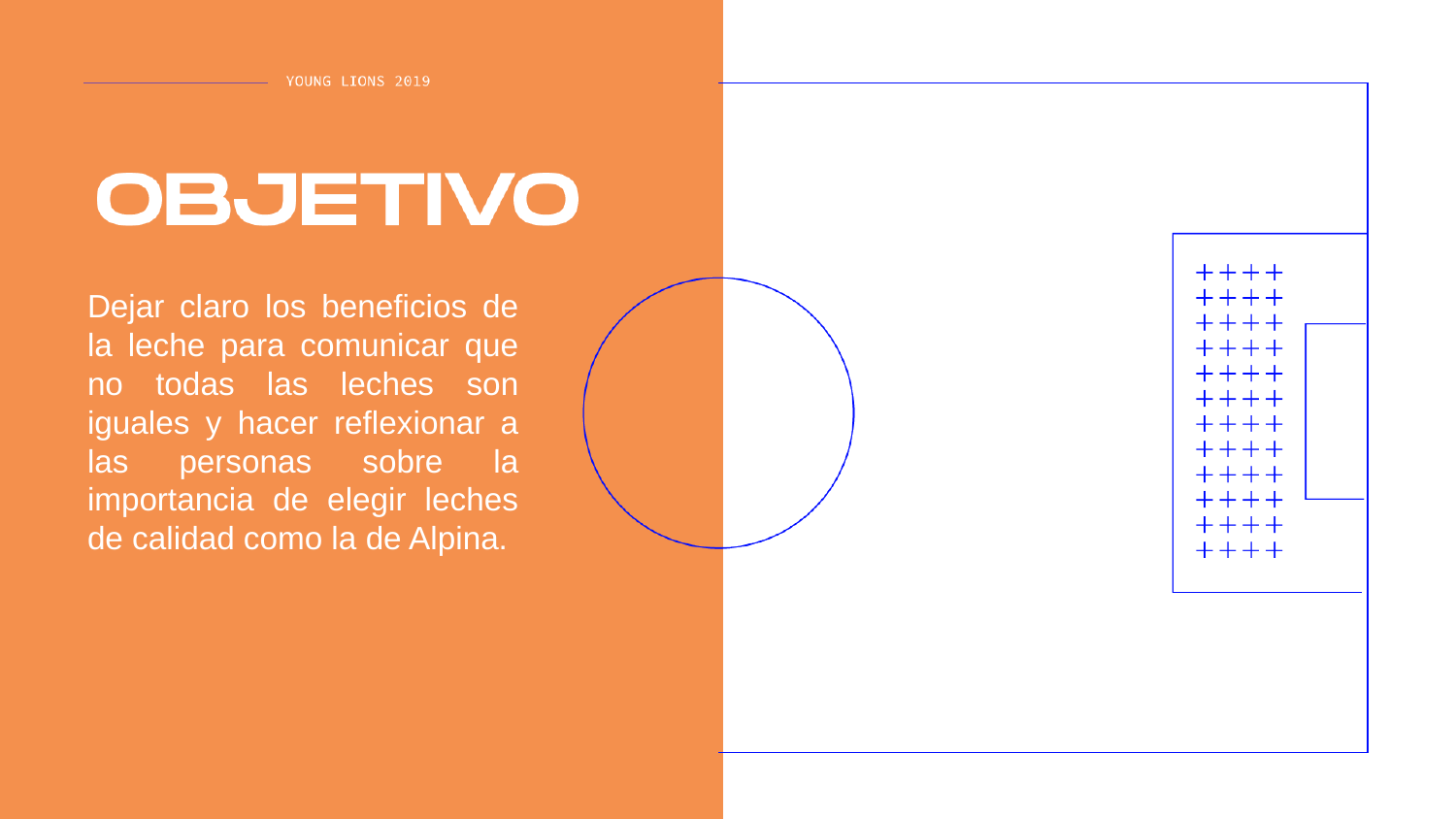

Dejar claro los beneficios de la leche para comunicar que no todas las leches son iguales y hacer reflexionar a las personas sobre la importancia de elegir leches de calidad como la de Alpina.